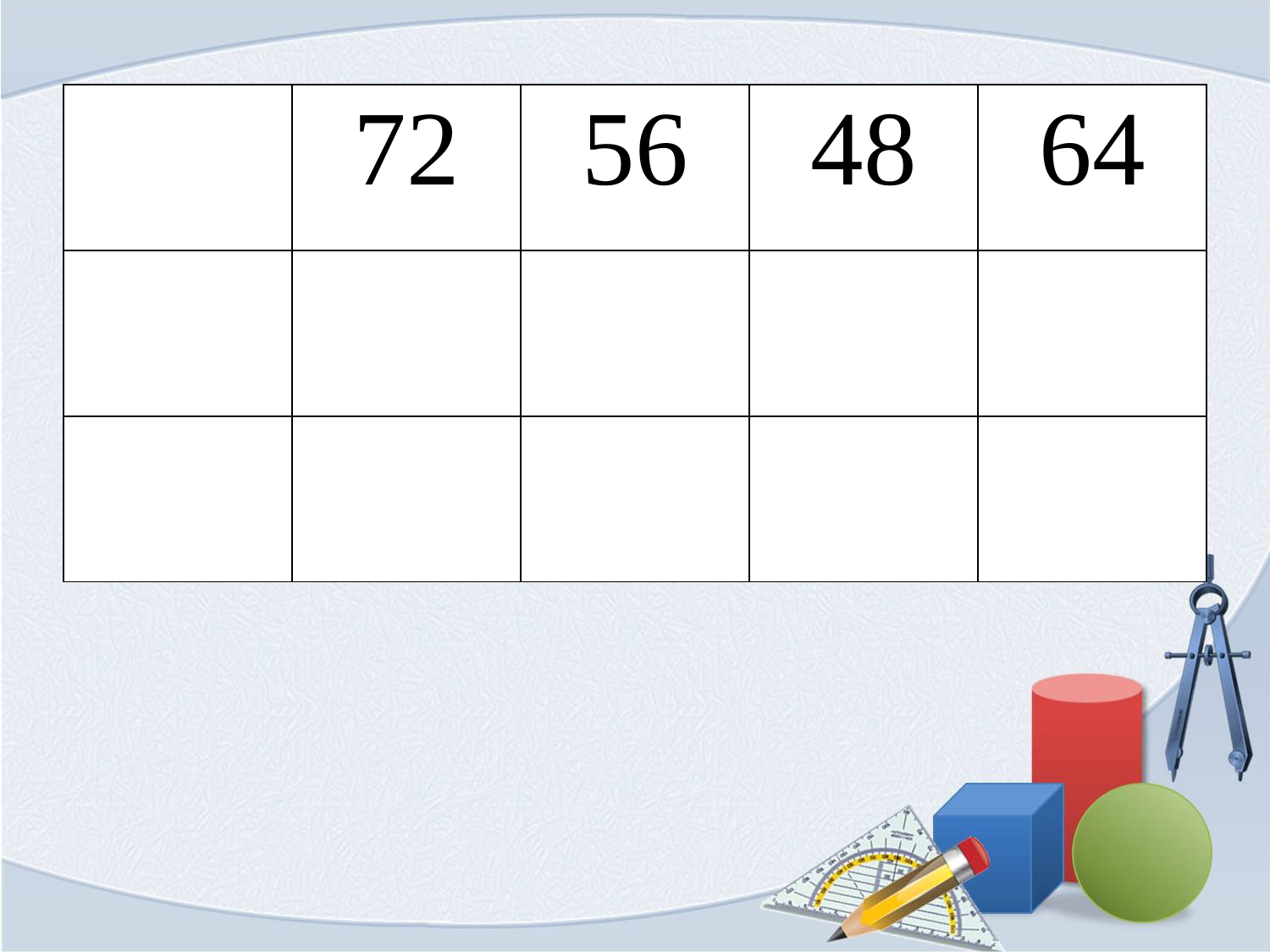

#
|  | 72 | 56 | 48 | 64 |
| --- | --- | --- | --- | --- |
| Уменьши на 40 | 32 | 16 | 8 | 24 |
| Уменьши в 4 раза | 8 | 4 | 2 | 6 |